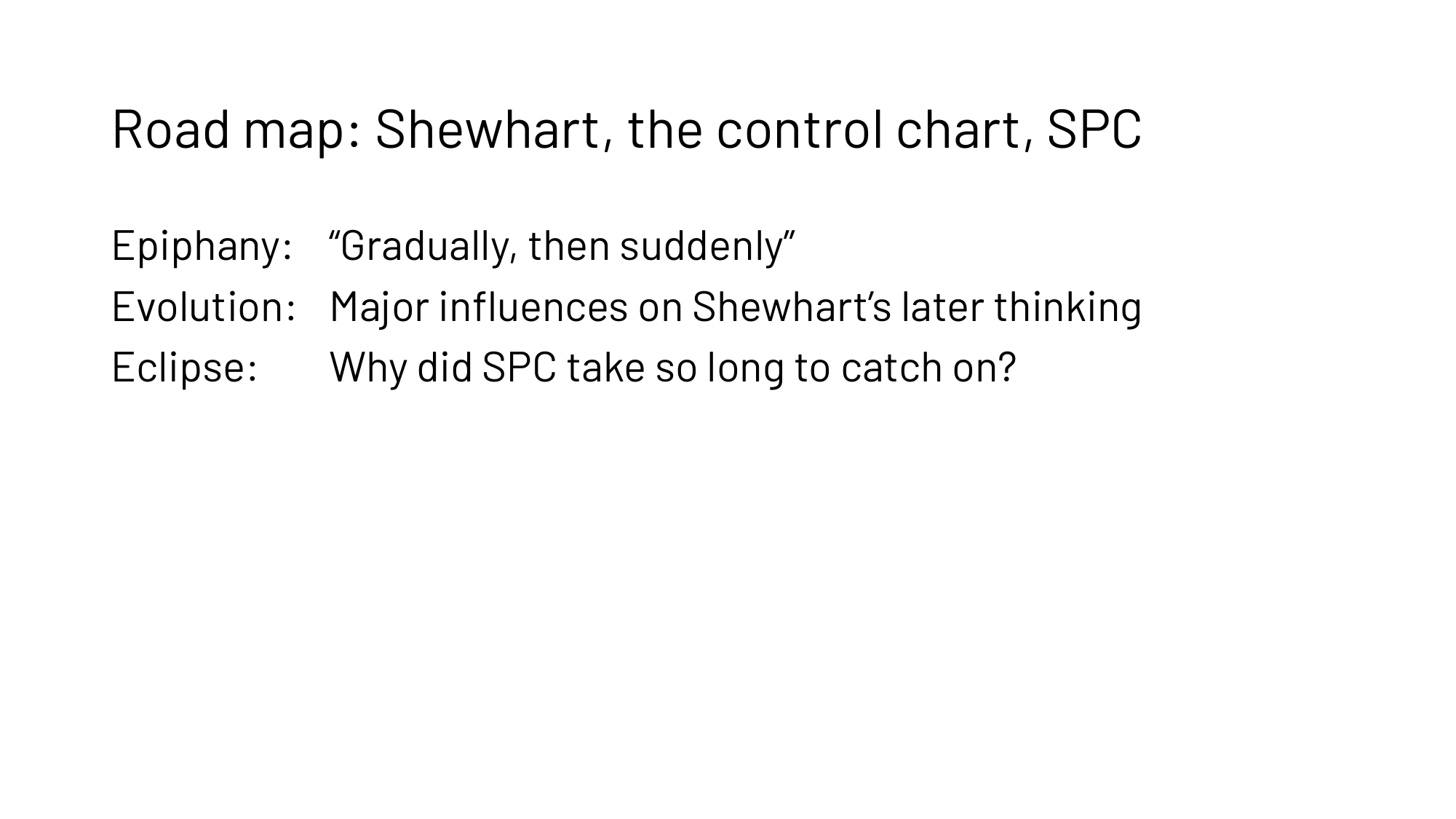

# Road map: Shewhart, the control chart, SPC
Epiphany: 	“Gradually, then suddenly”
Evolution: 	Major influences on Shewhart’s later thinking
Eclipse: 	Why did SPC take so long to catch on?